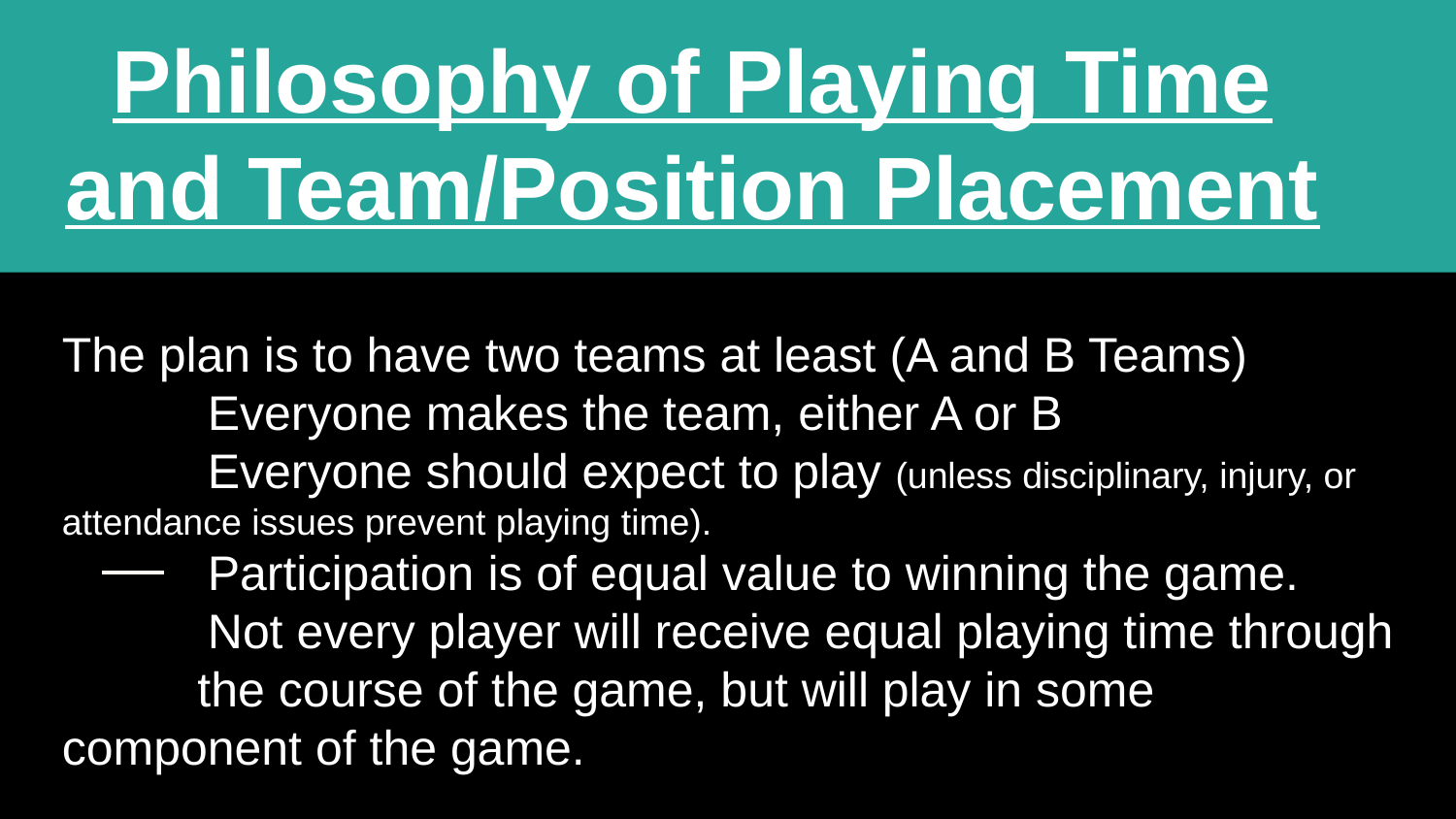

# Philosophy of Playing Time and Team/Position Placement

The plan is to have two teams at least (A and B Teams)
	Everyone makes the team, either A or B
	Everyone should expect to play (unless disciplinary, injury, or 	attendance issues prevent playing time).
	Participation is of equal value to winning the game.
	Not every player will receive equal playing time through           the course of the game, but will play in some component of the game.